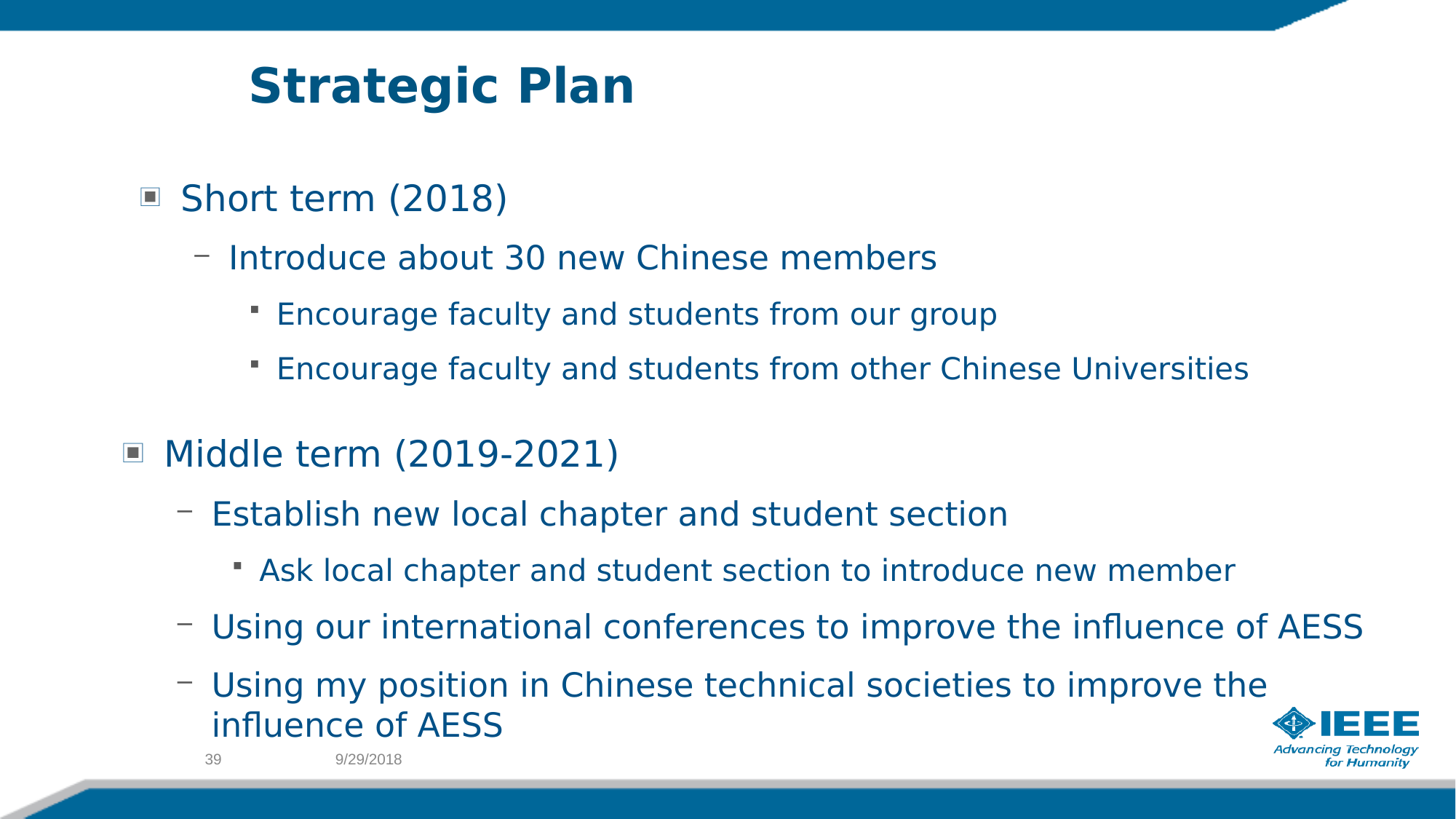

# Strategic Plan

Short term (2018)
Introduce about 30 new Chinese members
Encourage faculty and students from our group
Encourage faculty and students from other Chinese Universities

Middle term (2019-2021)
Establish new local chapter and student section
Ask local chapter and student section to introduce new member
Using our international conferences to improve the influence of AESS
Using my position in Chinese technical societies to improve the influence of AESS

39
9/29/2018